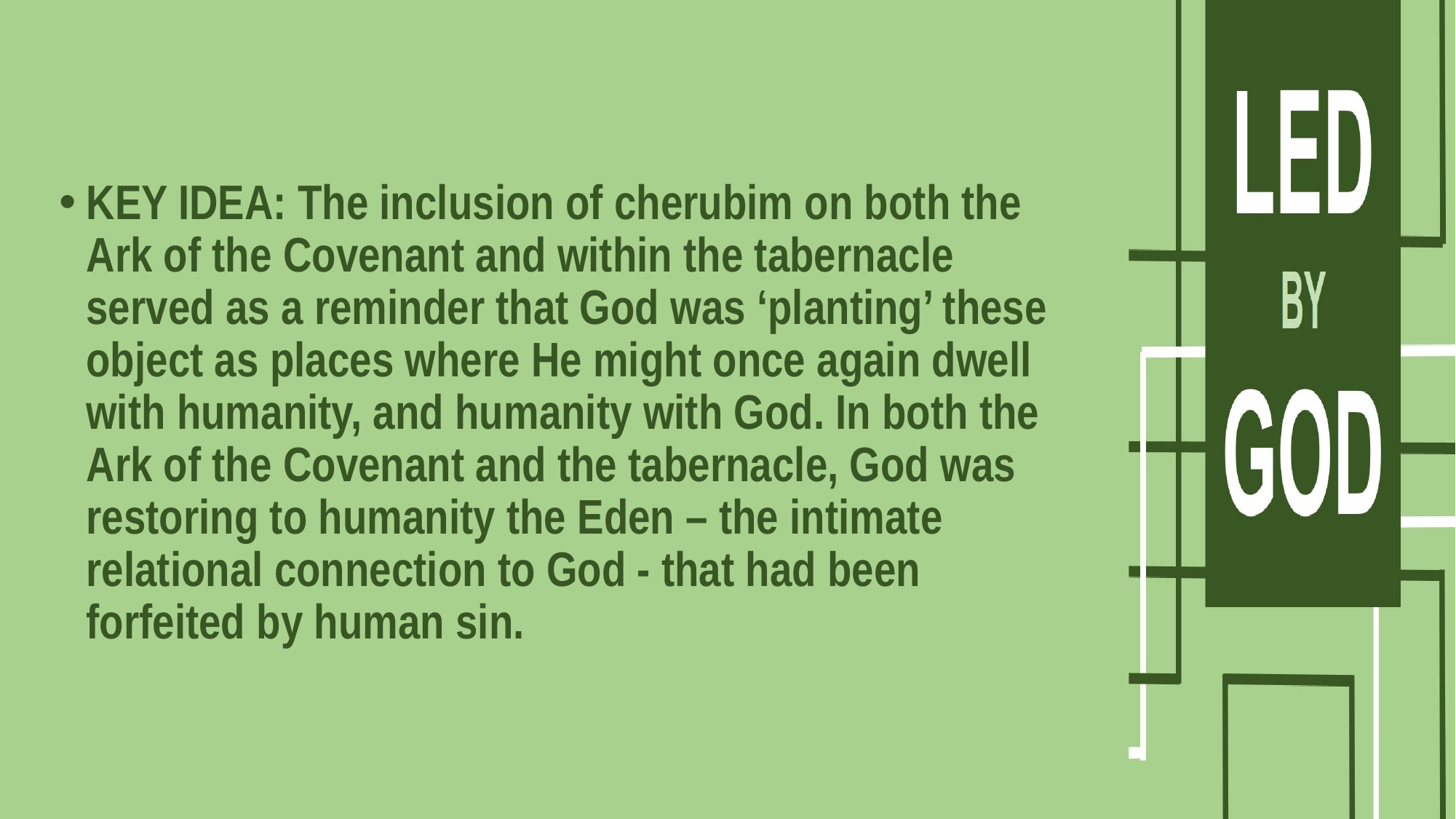

#
KEY IDEA: The inclusion of cherubim on both the Ark of the Covenant and within the tabernacle served as a reminder that God was ‘planting’ these object as places where He might once again dwell with humanity, and humanity with God. In both the Ark of the Covenant and the tabernacle, God was restoring to humanity the Eden – the intimate relational connection to God - that had been forfeited by human sin.